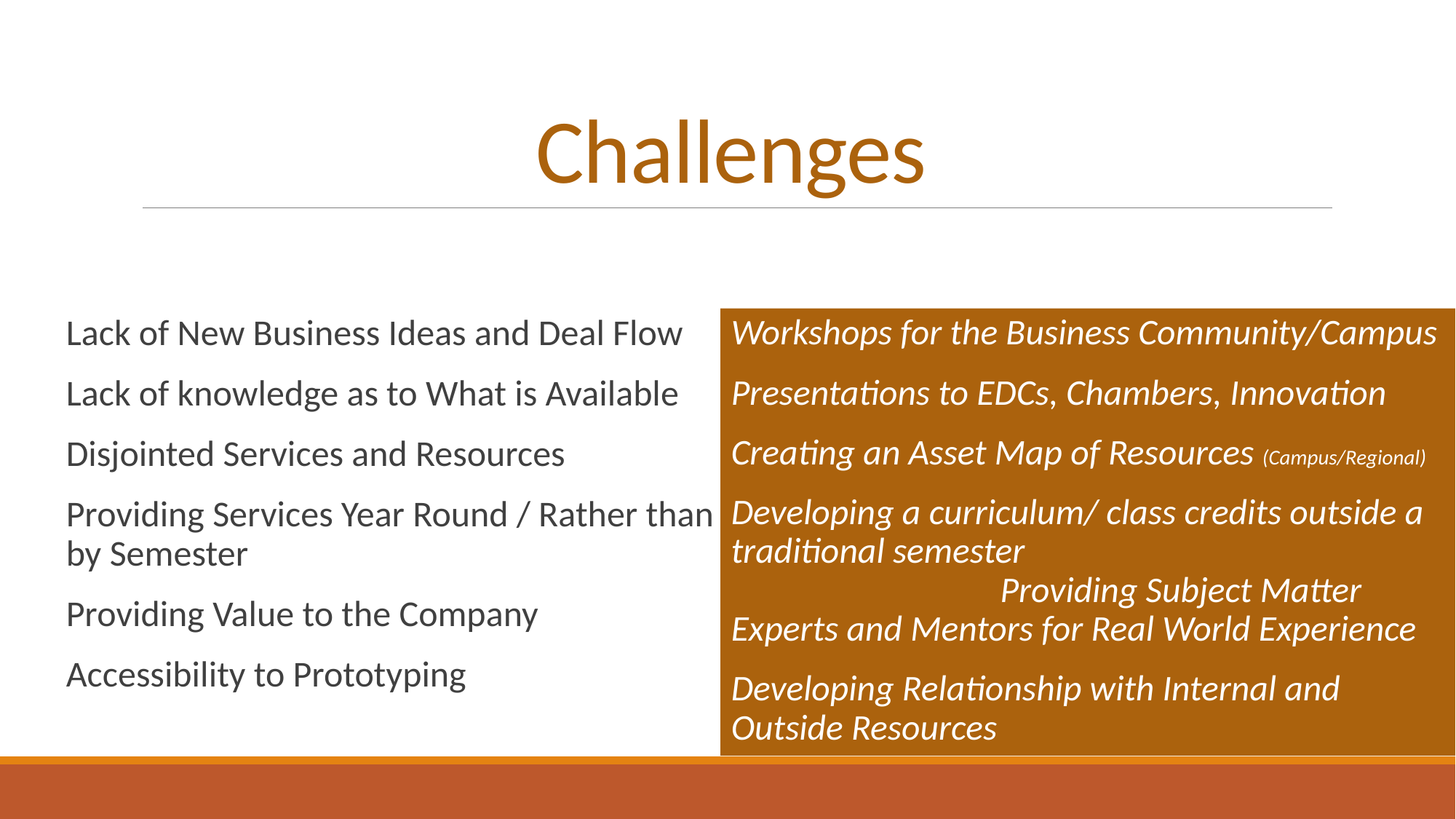

# Challenges
Workshops for the Business Community/Campus
Presentations to EDCs, Chambers, Innovation
Creating an Asset Map of Resources (Campus/Regional)
Developing a curriculum/ class credits outside a traditional semester                                                                                      Providing Subject Matter Experts and Mentors for Real World Experience
Developing Relationship with Internal and Outside Resources
Lack of New Business Ideas and Deal Flow
Lack of knowledge as to What is Available
Disjointed Services and Resources
Providing Services Year Round / Rather than by Semester
Providing Value to the Company
Accessibility to Prototyping